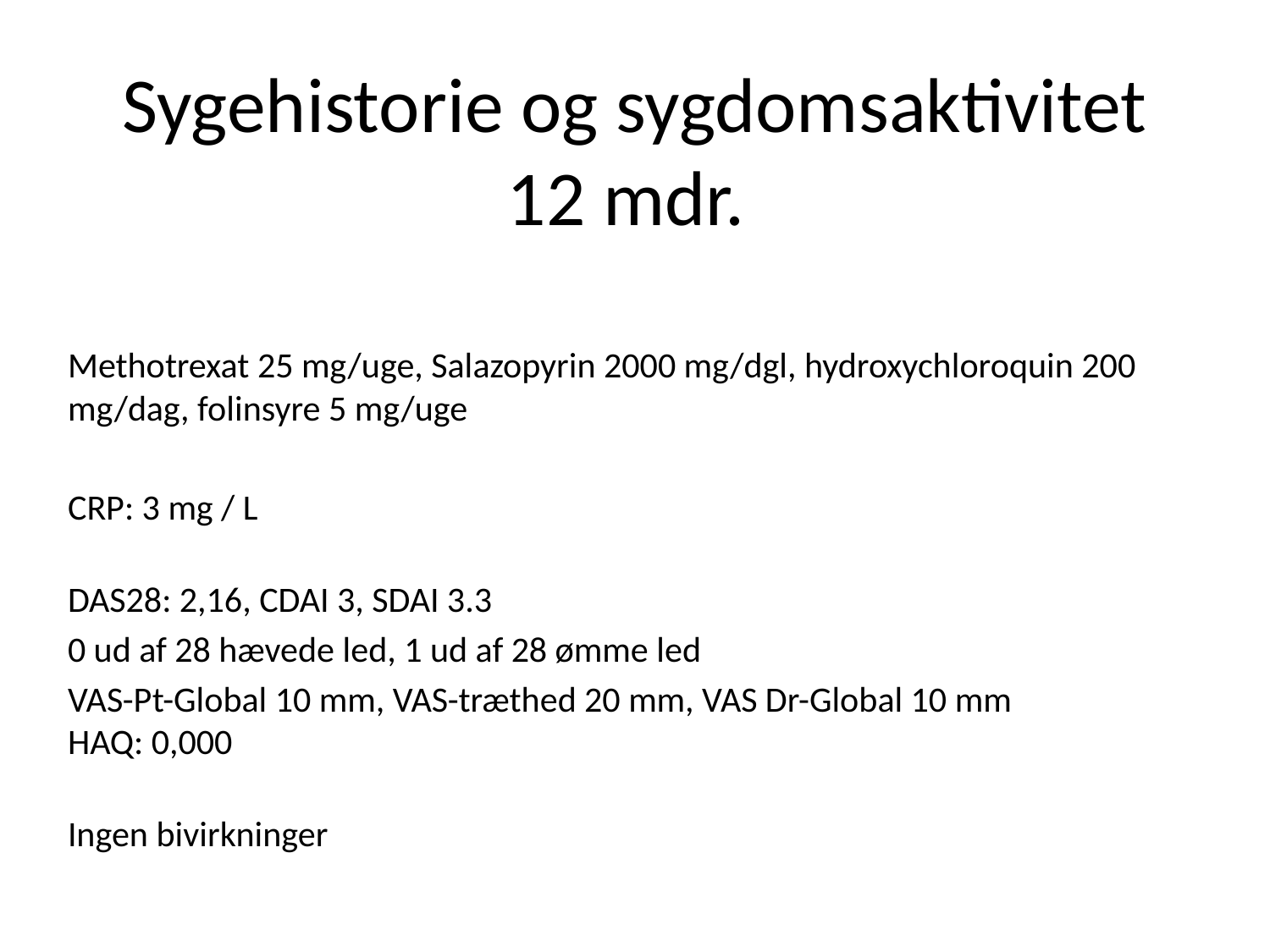

# Sygehistorie og sygdomsaktivitet 12 mdr.
Methotrexat 25 mg/uge, Salazopyrin 2000 mg/dgl, hydroxychloroquin 200 mg/dag, folinsyre 5 mg/uge

CRP: 3 mg / L
DAS28: 2,16, CDAI 3, SDAI 3.3
0 ud af 28 hævede led, 1 ud af 28 ømme led
VAS-Pt-Global 10 mm, VAS-træthed 20 mm, VAS Dr-Global 10 mm
HAQ: 0,000
Ingen bivirkninger